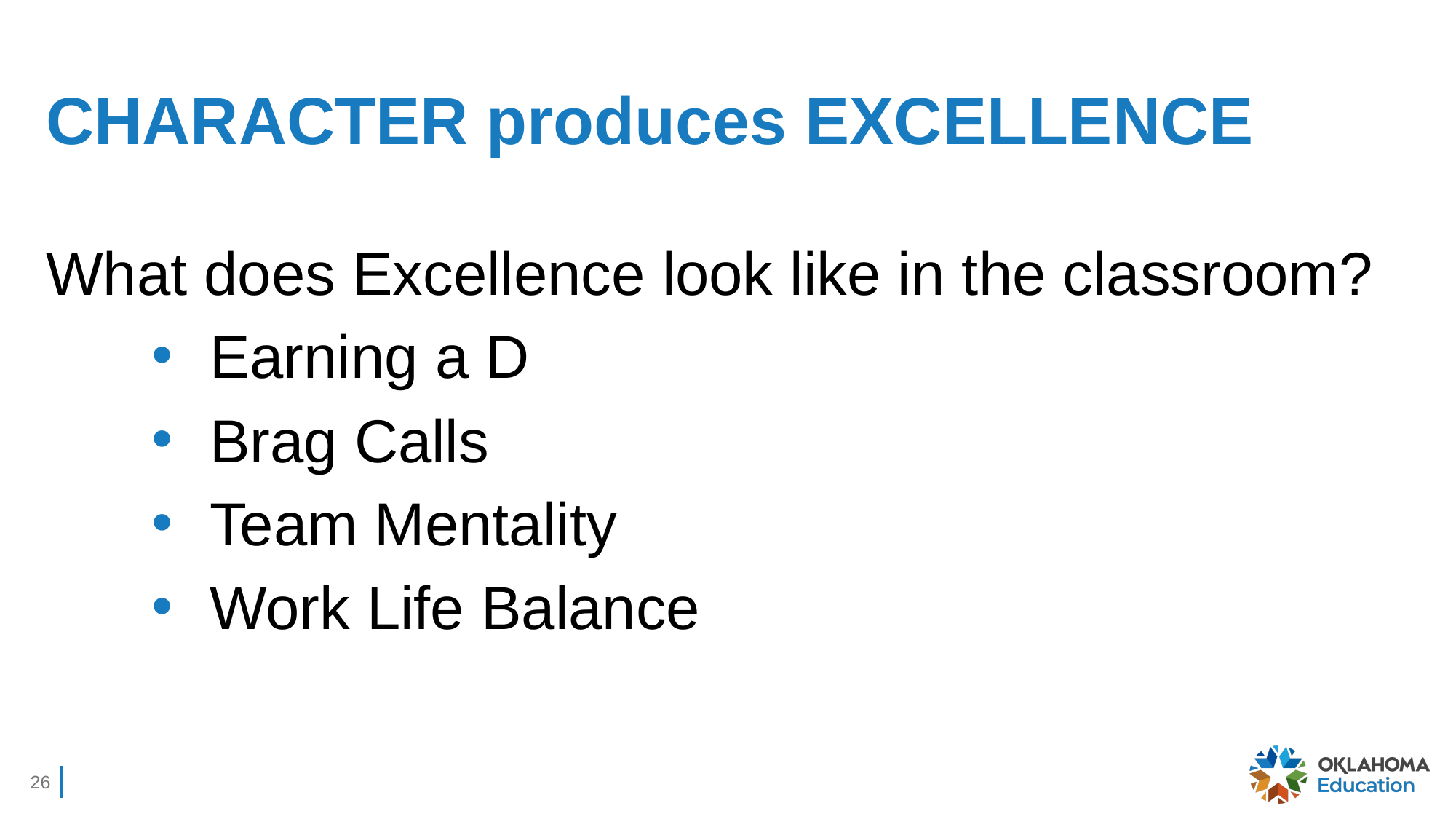

# CHARACTER produces EXCELLENCE
What does Excellence look like in the classroom?
Earning a D
Brag Calls
Team Mentality
Work Life Balance

26